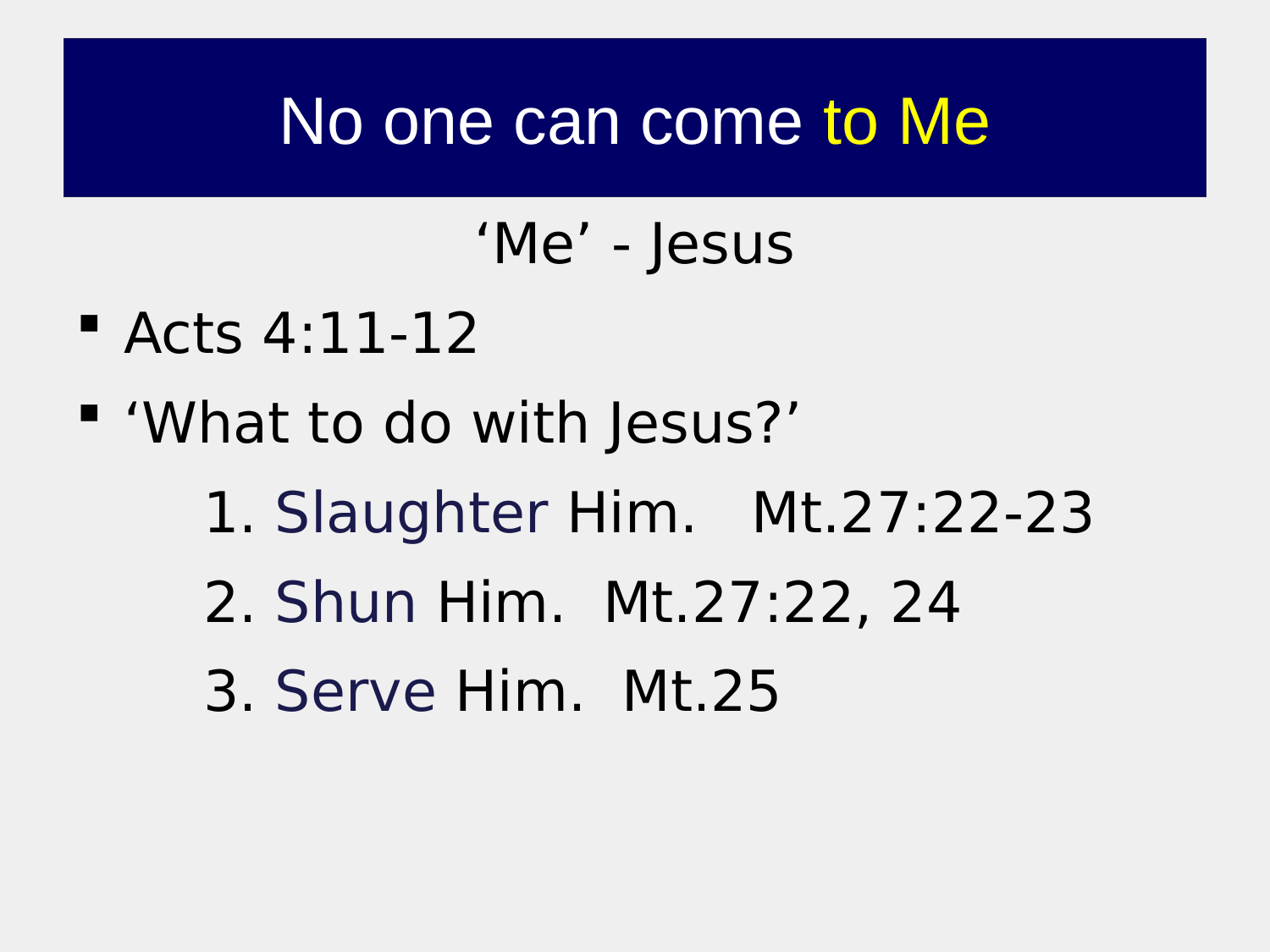

# No one can come to Me
‘Me’ - Jesus
Acts 4:11-12
‘What to do with Jesus?’
	1. Slaughter Him.   Mt.27:22-23
	2. Shun Him.  Mt.27:22, 24
	3. Serve Him.  Mt.25